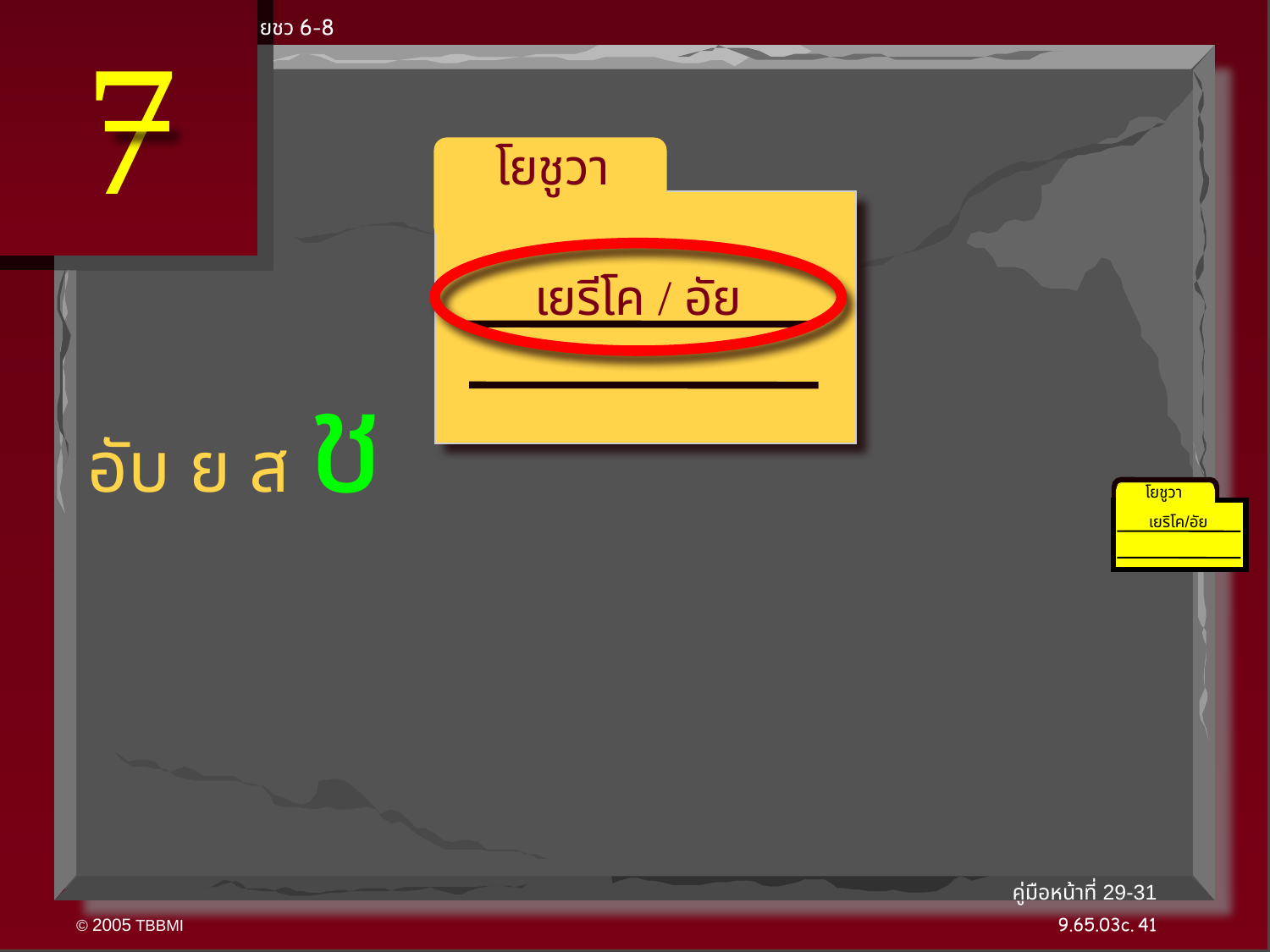

7

ยชว 6-8

   โยชูวา

เยรีโค / อัย

อับ ย ส ช

โยชูวา

เยริโค/อัย

คู่มือหน้าที่ 29-31

41